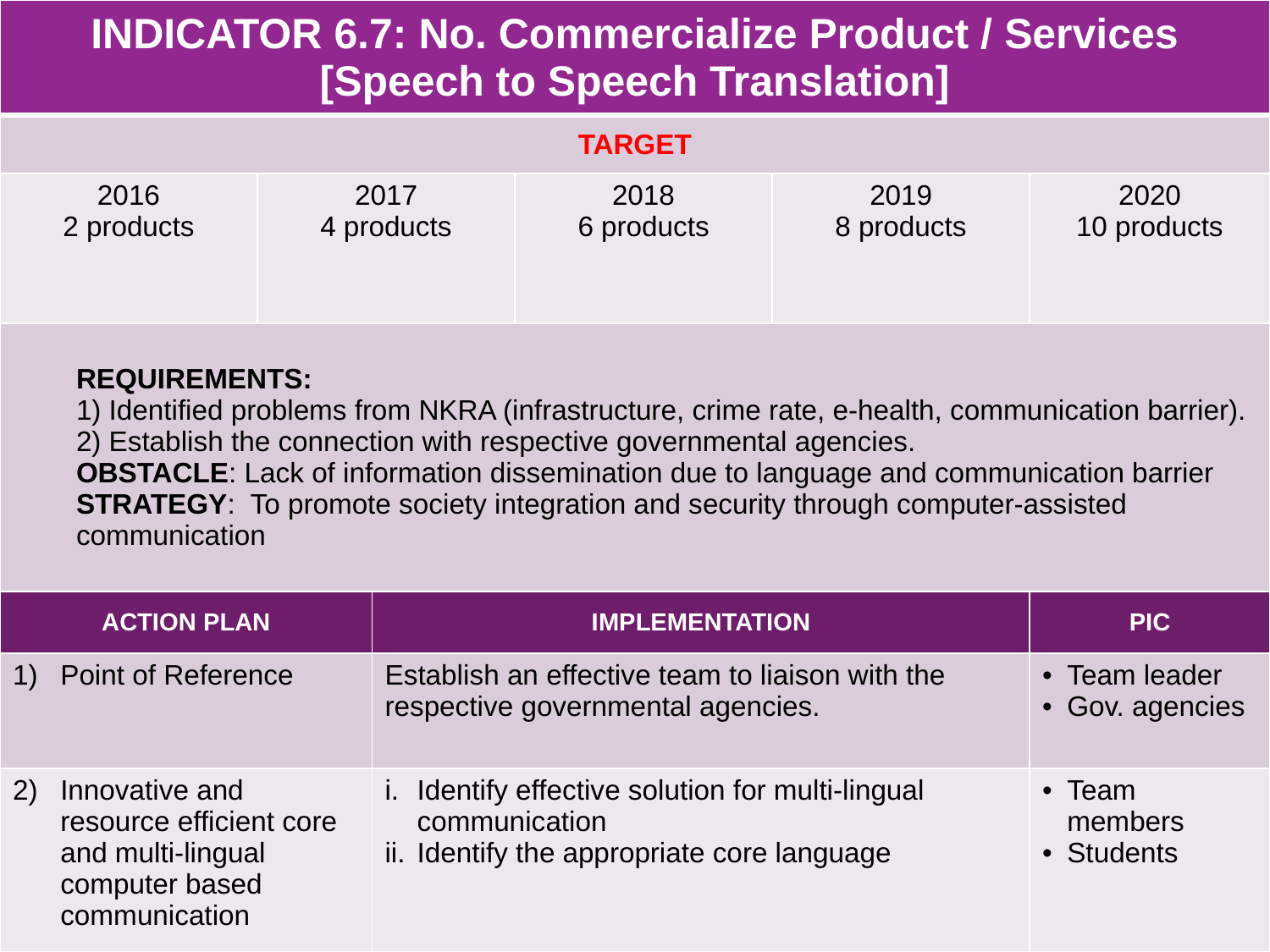

| INDICATOR 6.7: No. Commercialize Product / Services [Speech to Speech Translation] |  |  |  |  |  |
| --- | --- | --- | --- | --- | --- |
| TARGET |  |  |  |  |  |
| 2016 2 products | 2017 4 products |  | 2018 6 products | 2019 8 products | 2020 10 products |
| REQUIREMENTS: 1) Identified problems from NKRA (infrastructure, crime rate, e-health, communication barrier). 2) Establish the connection with respective governmental agencies. OBSTACLE: Lack of information dissemination due to language and communication barrier STRATEGY: To promote society integration and security through computer-assisted communication |  |  |  |  |  |
| ACTION PLAN |  | IMPLEMENTATION |  |  | PIC |
| Point of Reference |  | Establish an effective team to liaison with the respective governmental agencies. |  |  | Team leader Gov. agencies |
| Innovative and resource efficient core and multi-lingual computer based communication |  | Identify effective solution for multi-lingual communication Identify the appropriate core language |  |  | Team members Students |